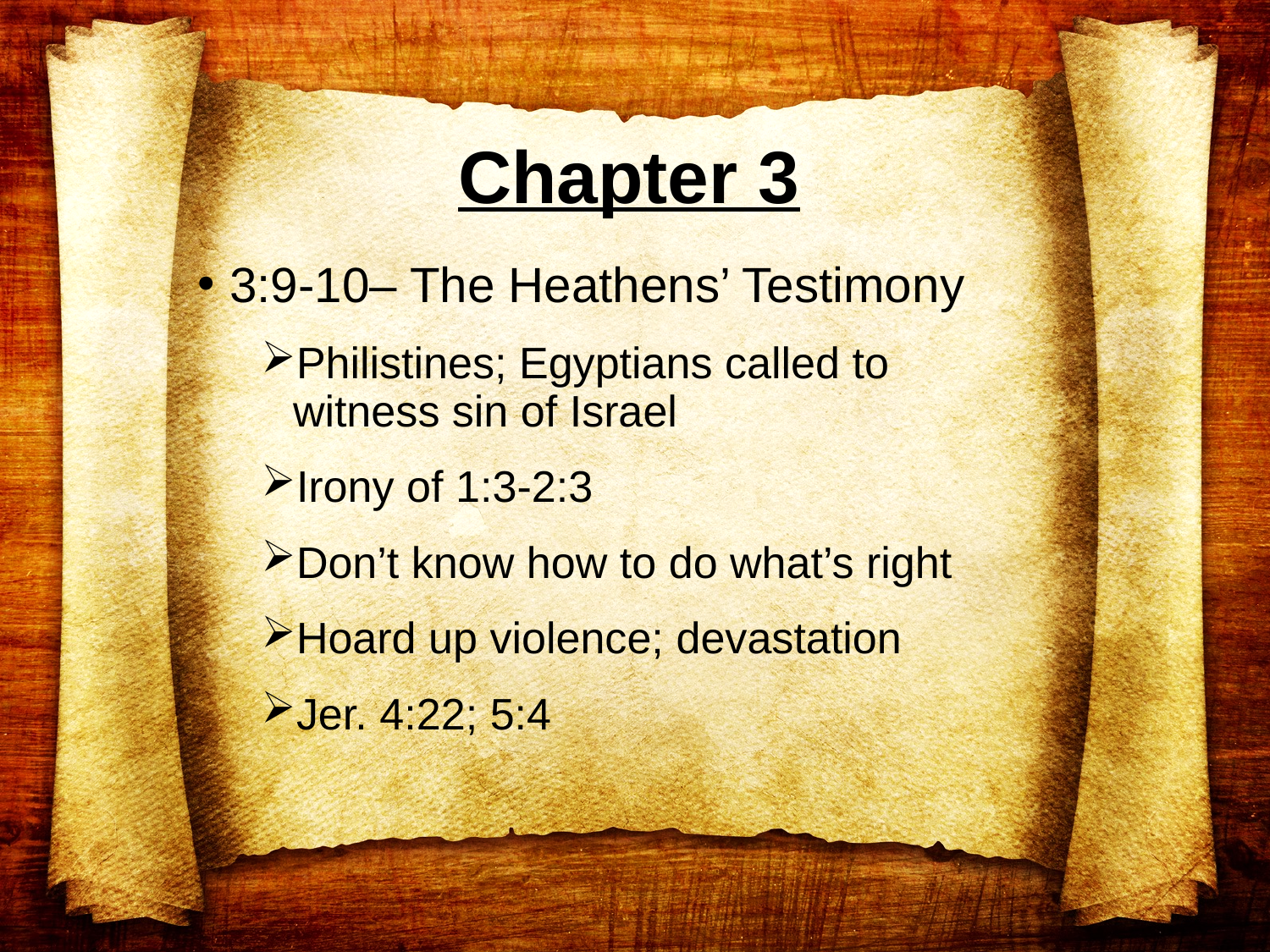

# Chapter 3
3:9-10– The Heathens’ Testimony
Philistines; Egyptians called to witness sin of Israel
Irony of 1:3-2:3
Don’t know how to do what’s right
Hoard up violence; devastation
Jer. 4:22; 5:4